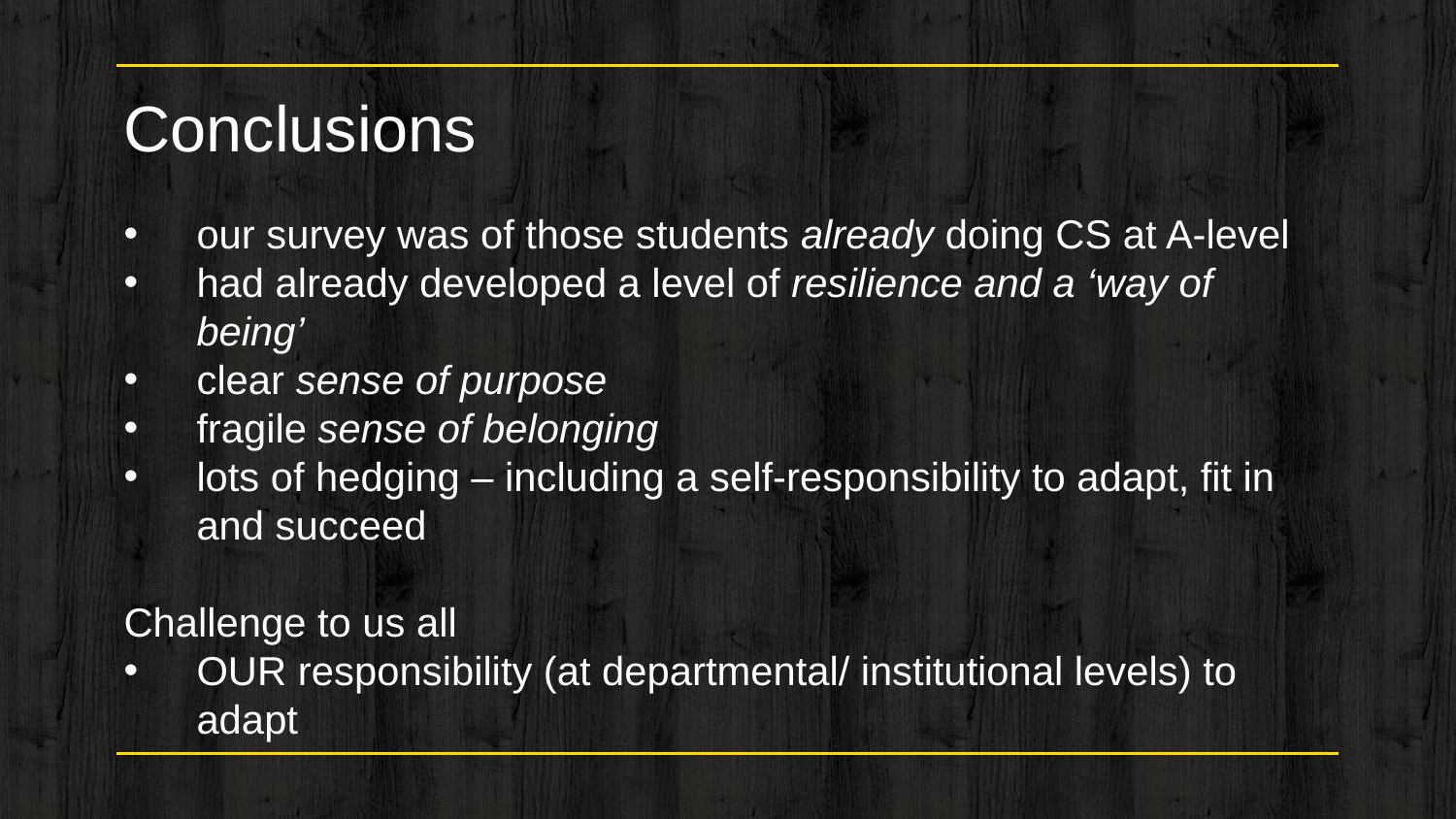

Conclusions

our survey was of those students already doing CS at A-level
had already developed a level of resilience and a ‘way of being’
clear sense of purpose
fragile sense of belonging
lots of hedging – including a self-responsibility to adapt, fit in and succeed

Challenge to us all
OUR responsibility (at departmental/ institutional levels) to adapt